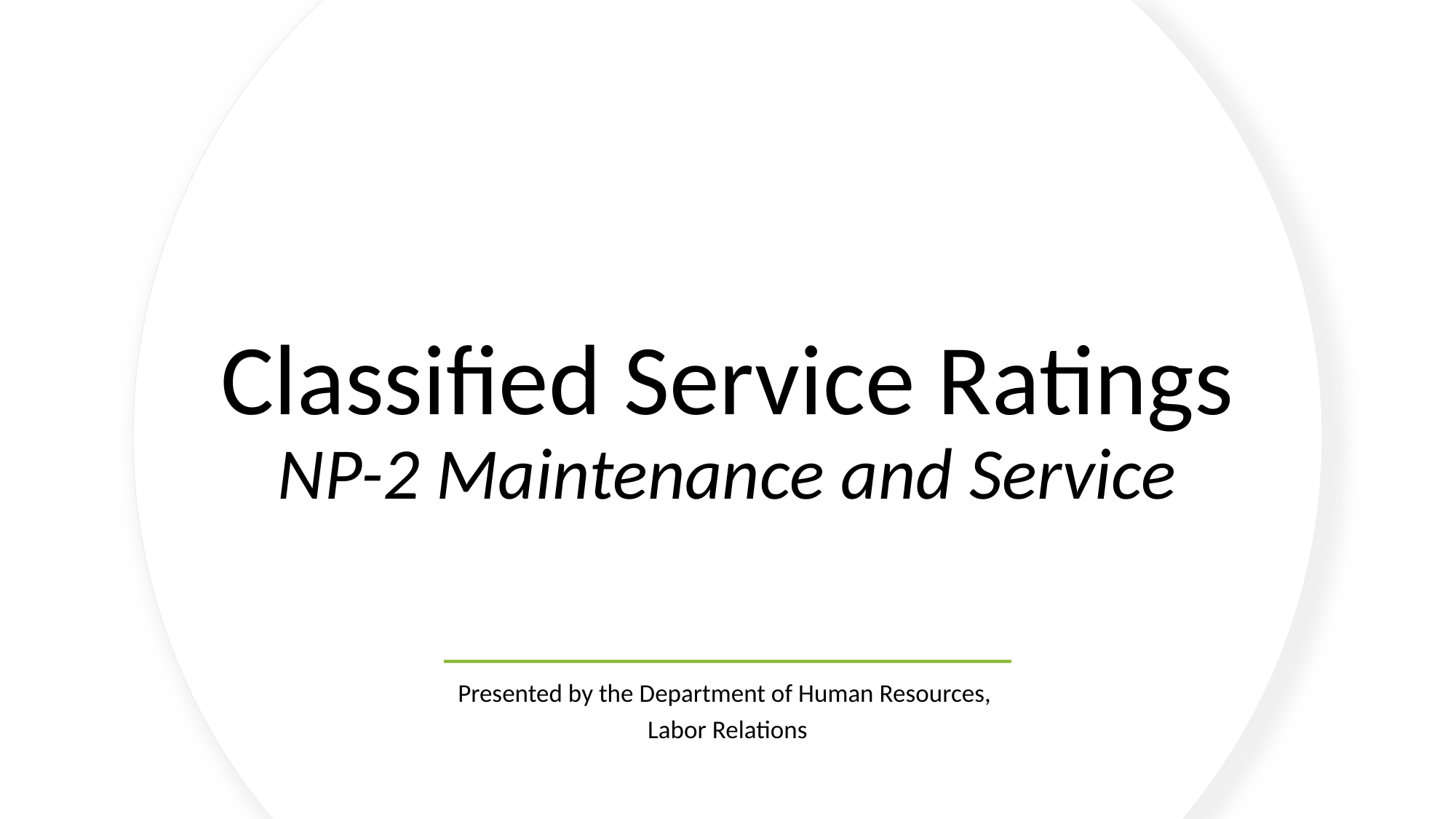

# Classified Service Ratings NP-2 Maintenance and Service

Presented by the Department of Human Resources,
Labor Relations